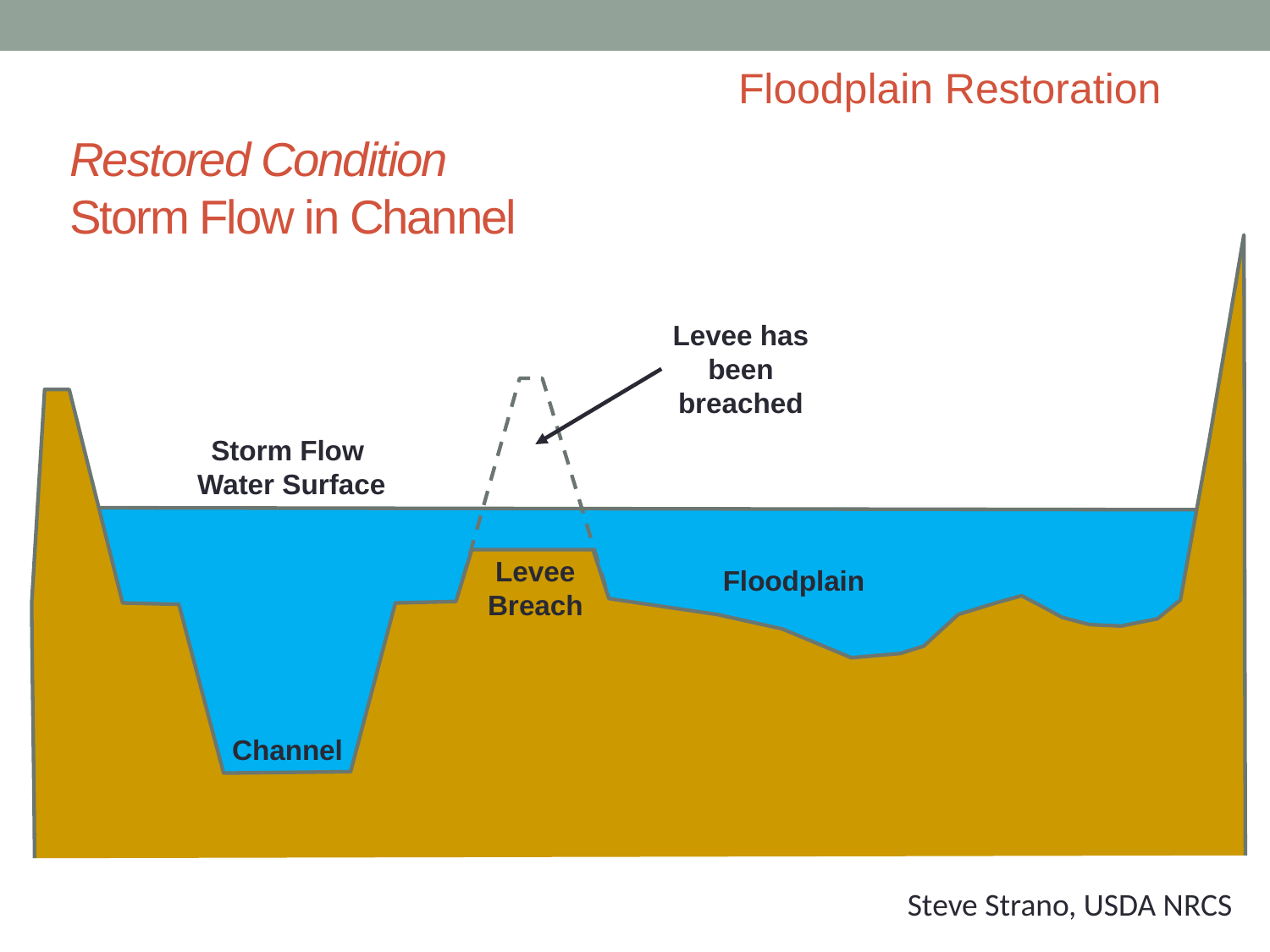

Floodplain Restoration
# Restored Condition Storm Flow in Channel

Levee has been breached

Storm Flow
 Water Surface

Levee Breach
Floodplain
Channel
Steve Strano, USDA NRCS